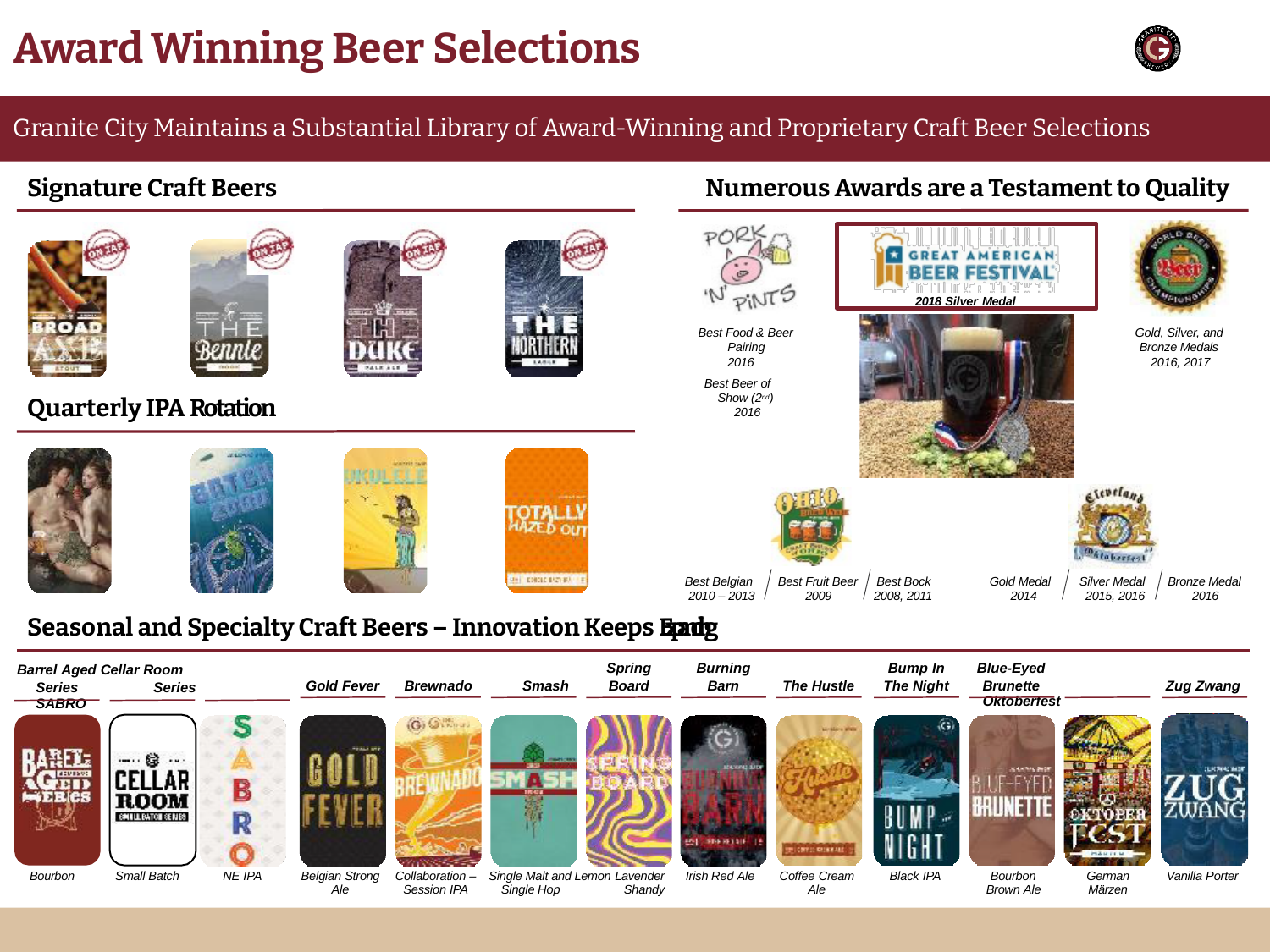

# Award Winning Beer Selections

Granite City Maintains a Substantial Library of Award-Winning and Proprietary Craft Beer Selections

Signature Craft Beers	Numerous Awards are a Testament to Quality

2018 Silver Medal

Best Food & Beer  Pairing  2016
Best Beer of  Show (2nd)  2016
Gold, Silver, and  Bronze Medals  2016, 2017
Quarterly IPA Rotation

Best Belgian  2010 – 2013
Best Fruit Beer  2009
Best Bock  2008, 2011
Gold Medal  2014
Silver Medal  2015, 2016
Bronze Medal  2016
Seasonal and Specialty Craft Beers – Innovation Keeps Expanding
| Barrel Aged Cellar Room |  |  | Spring | Burning |  | Bump In | Blue-Eyed |  |
| --- | --- | --- | --- | --- | --- | --- | --- | --- |
| Series Series SABRO | Gold Fever | Brewnado Smash | Board | Barn | The Hustle | The Night | Brunette Oktoberfest | Zug Zwang |

| Bourbon | Small Batch | NE IPA | Belgian Strong | Collaboration – | Single Malt and Lemon Lavender | Irish Red Ale | Coffee Cream | Black IPA | Bourbon | German | Vanilla Porter |
| --- | --- | --- | --- | --- | --- | --- | --- | --- | --- | --- | --- |
|  |  |  | Ale | Session IPA | Single Hop Shandy |  | Ale |  | Brown Ale | Märzen |  |